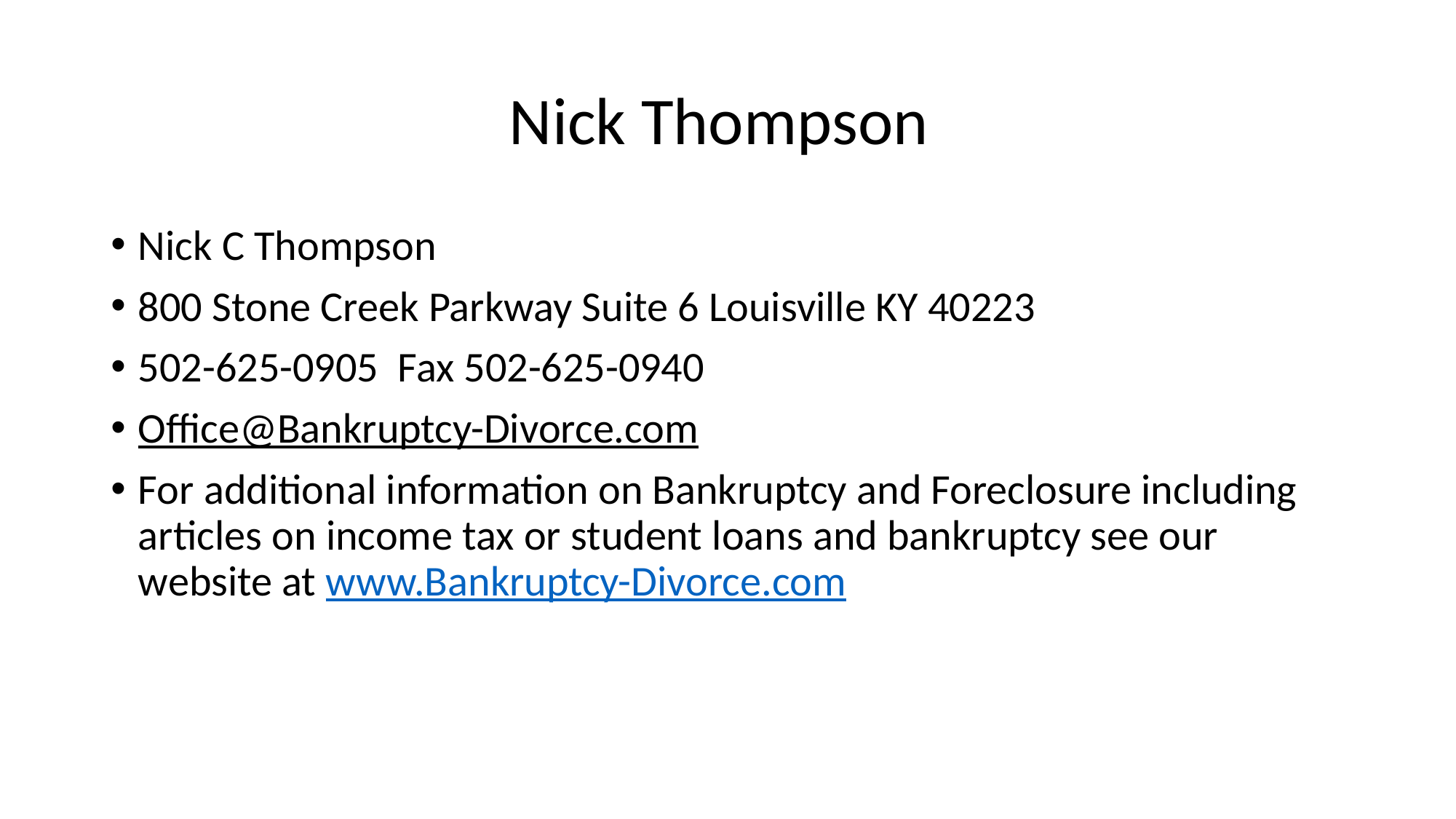

# Nick Thompson
Nick C Thompson
800 Stone Creek Parkway Suite 6 Louisville KY 40223
502-625-0905  Fax 502-625-0940
Office@Bankruptcy-Divorce.com
For additional information on Bankruptcy and Foreclosure including articles on income tax or student loans and bankruptcy see our website at www.Bankruptcy-Divorce.com